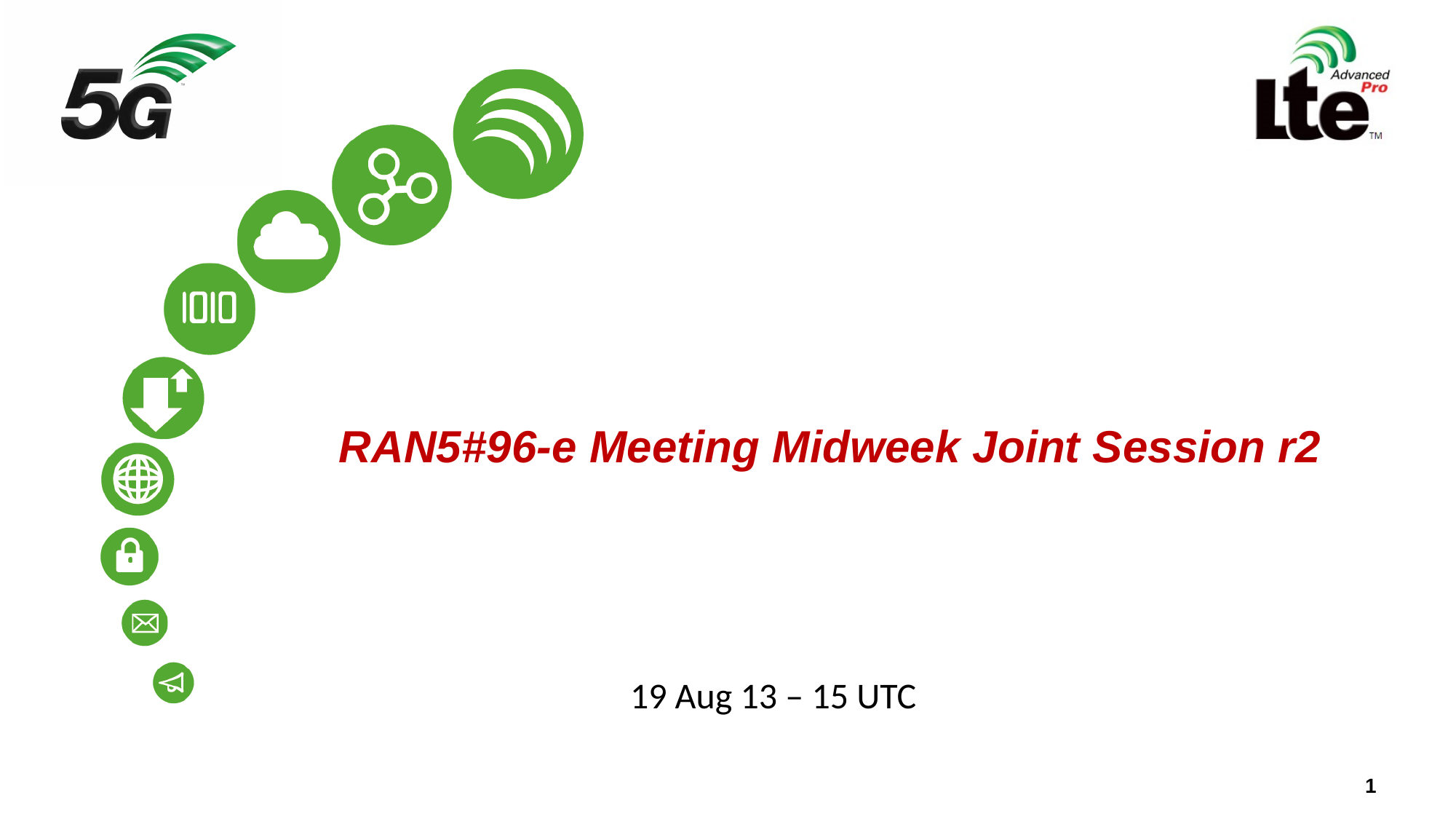

# RAN5#96-e Meeting Midweek Joint Session r2

19 Aug 13 – 15 UTC